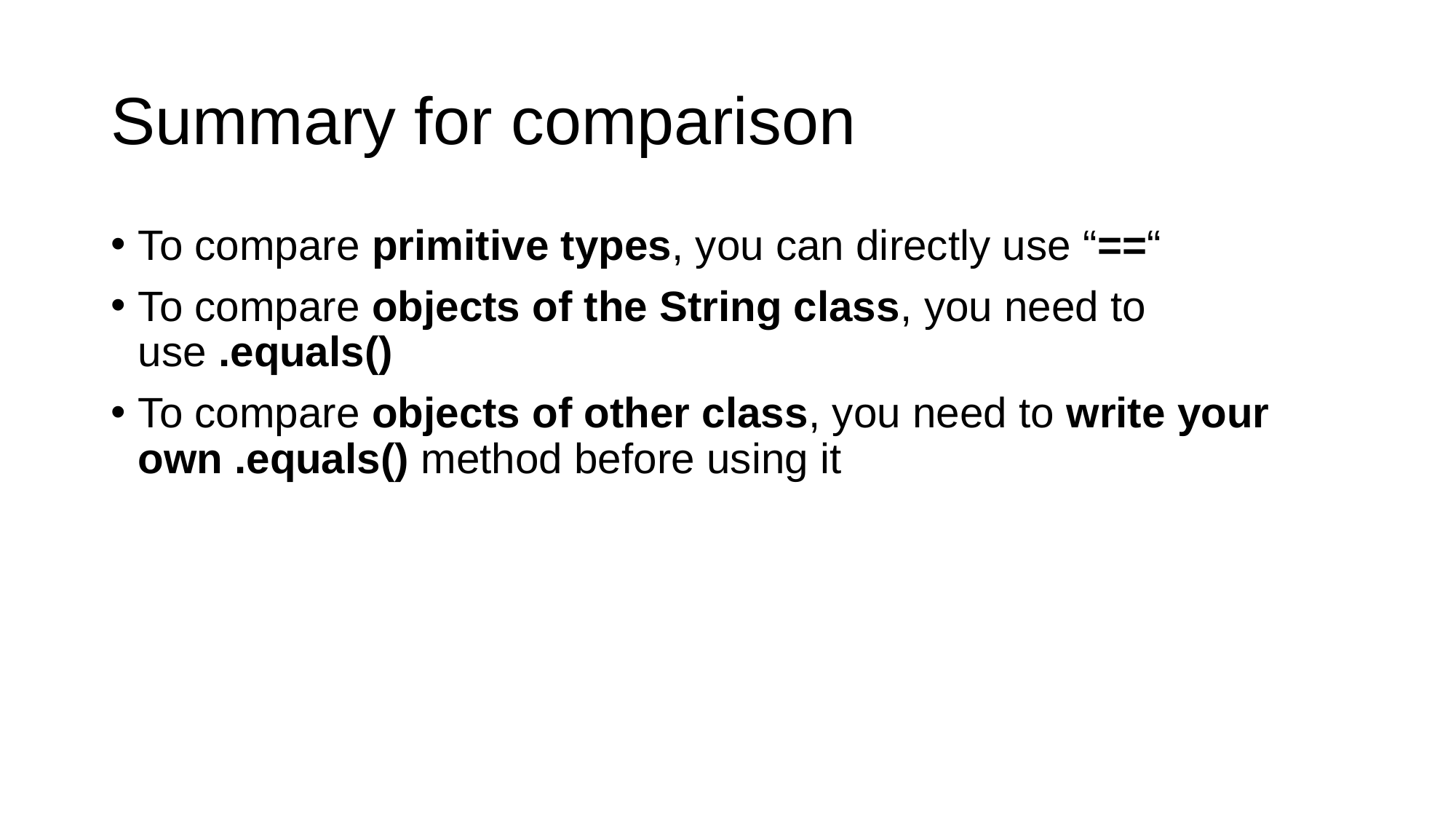

# Summary for comparison
To compare primitive types, you can directly use “==“
To compare objects of the String class, you need to use .equals()
To compare objects of other class, you need to write your own .equals() method before using it